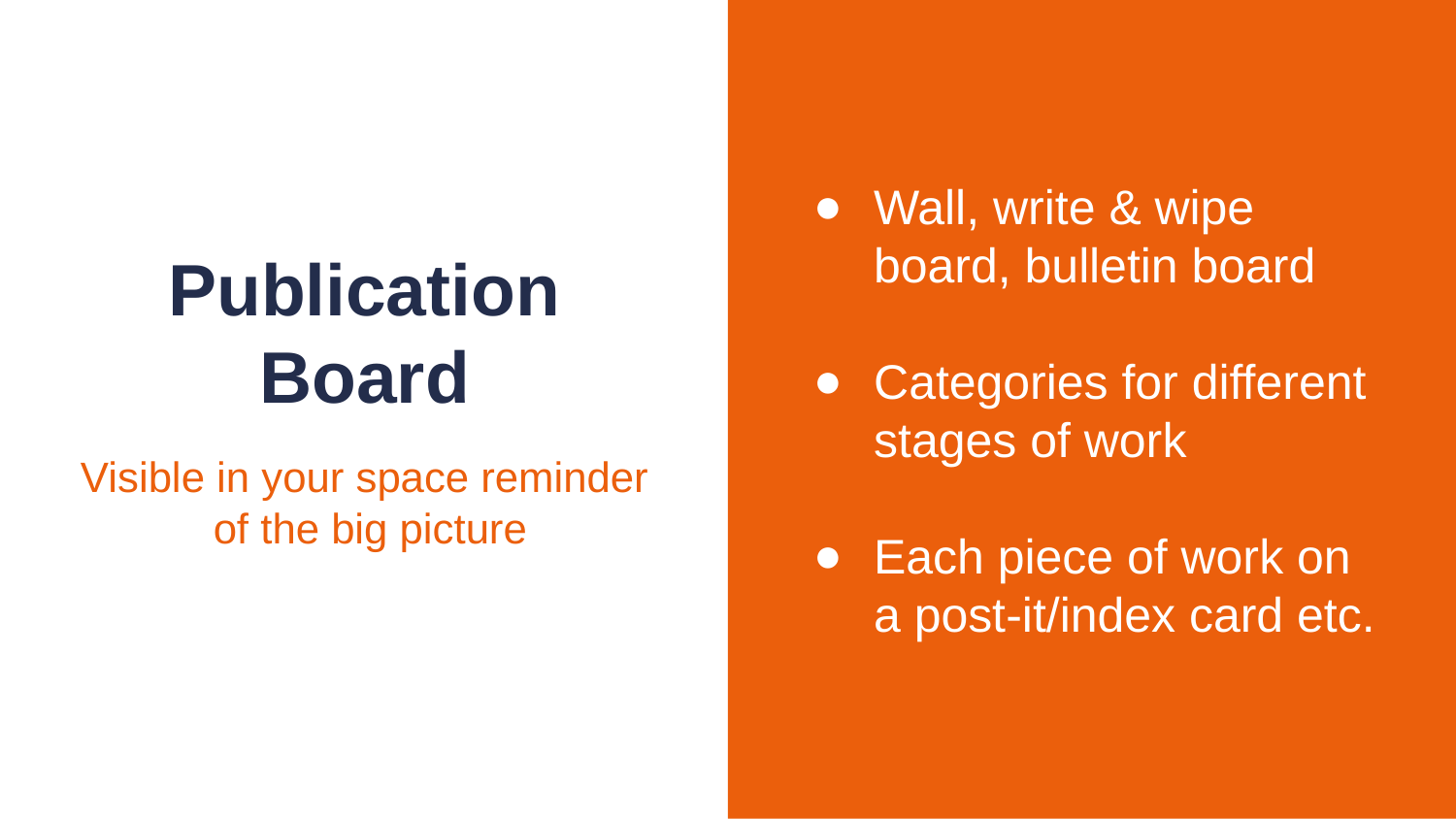

Wall, write & wipe board, bulletin board

Categories for different stages of work

Each piece of work on a post-it/index card etc.
# Publication Board
Visible in your space reminder
of the big picture